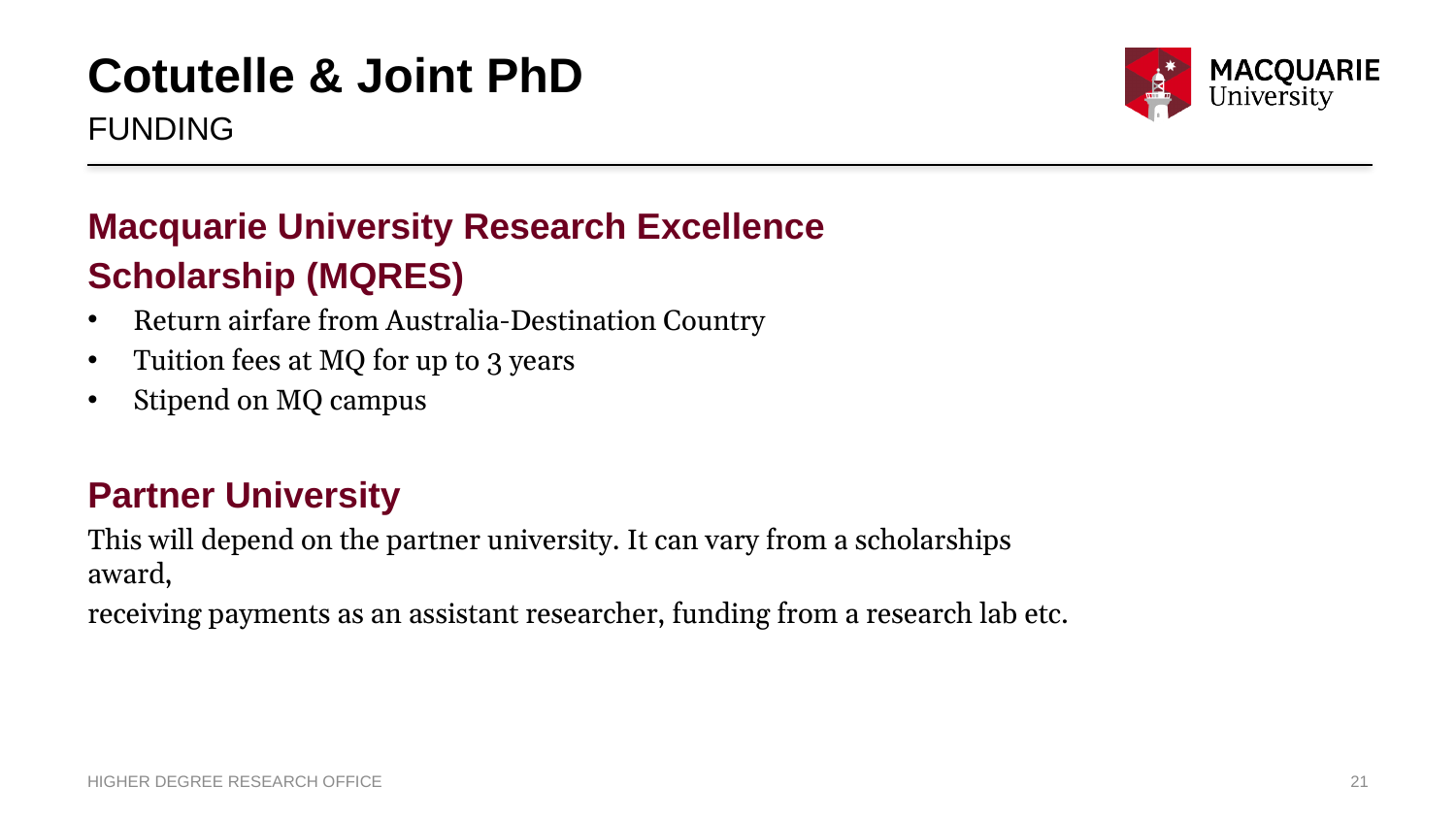

# Cotutelle & Joint PhD
FUNDING
Macquarie University Research Excellence
Scholarship (MQRES)
Return airfare from Australia-Destination Country
Tuition fees at MQ for up to 3 years
Stipend on MQ campus

Partner University
This will depend on the partner university. It can vary from a scholarships award,
receiving payments as an assistant researcher, funding from a research lab etc.
HIGHER DEGREE RESEARCH OFFICE
21